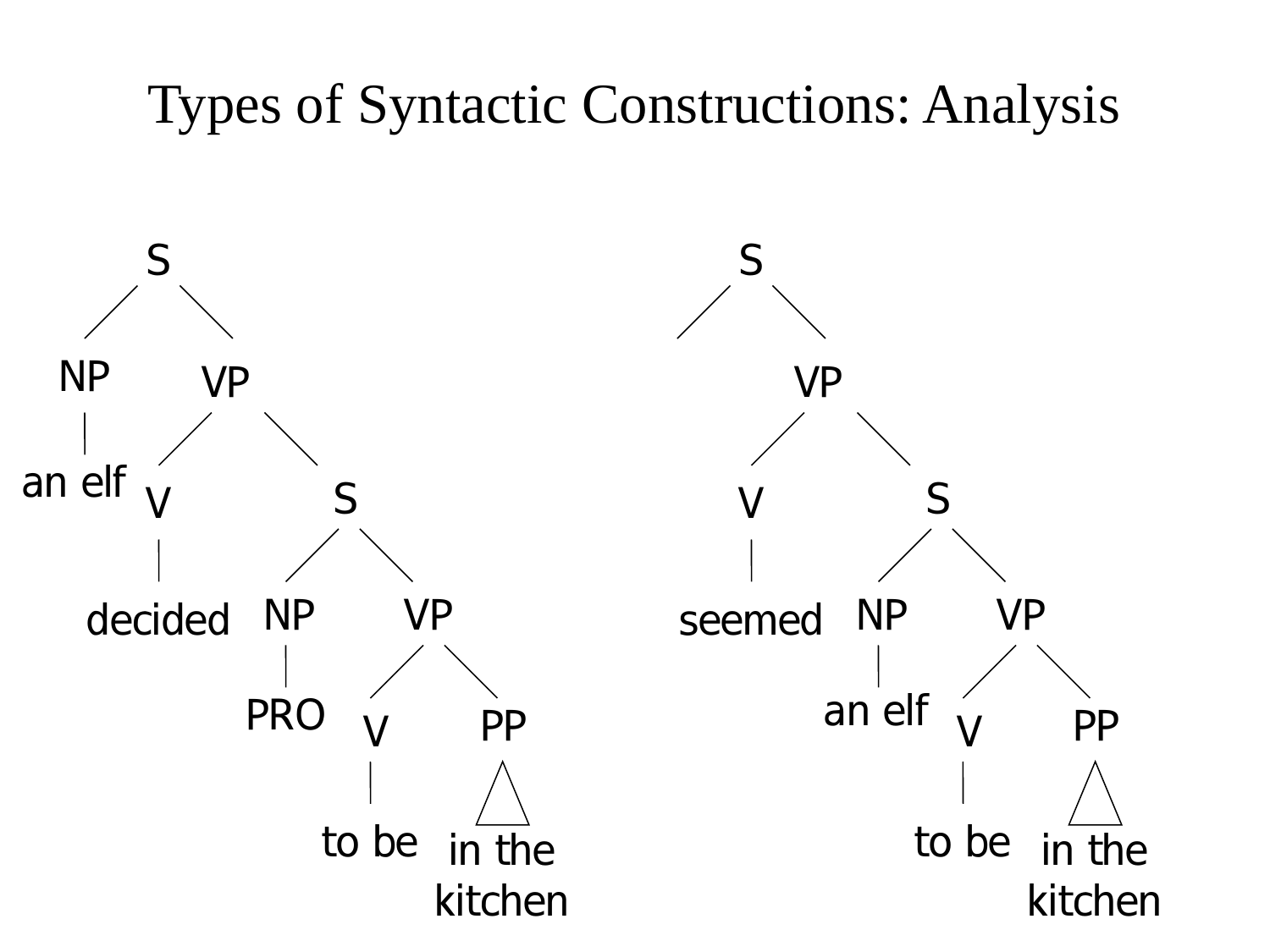

Types of Syntactic Constructions: Analysis
S

NP
VP

S
V

NP
VP
decided

PRO
PP
V

to be
in the
kitchen
S

VP

an elf
S
V

NP
VP
seemed

an elf
PP
V

to be
in the
kitchen